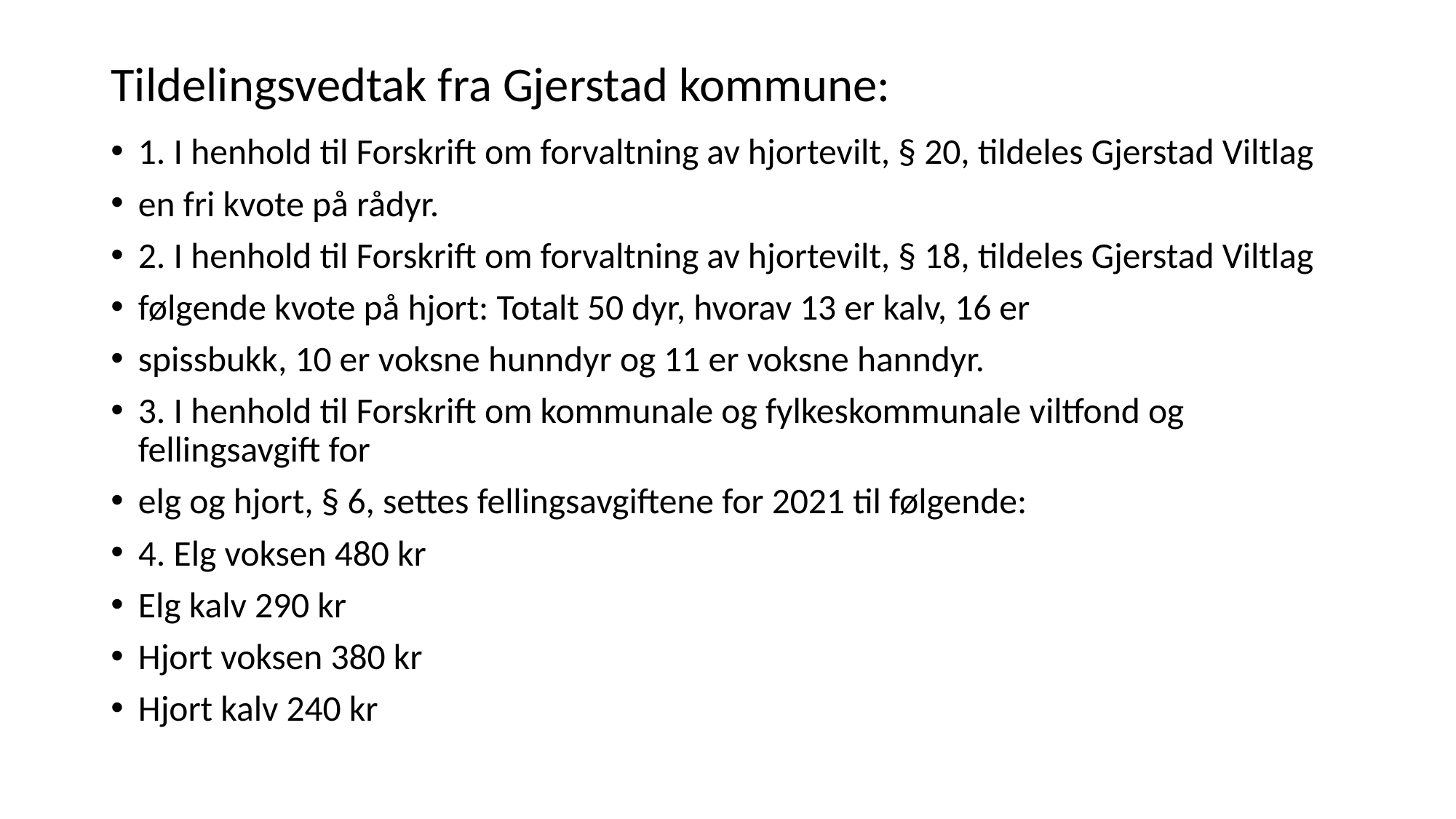

# Tildelingsvedtak fra Gjerstad kommune:
1. I henhold til Forskrift om forvaltning av hjortevilt, § 20, tildeles Gjerstad Viltlag
en fri kvote på rådyr.
2. I henhold til Forskrift om forvaltning av hjortevilt, § 18, tildeles Gjerstad Viltlag
følgende kvote på hjort: Totalt 50 dyr, hvorav 13 er kalv, 16 er
spissbukk, 10 er voksne hunndyr og 11 er voksne hanndyr.
3. I henhold til Forskrift om kommunale og fylkeskommunale viltfond og fellingsavgift for
elg og hjort, § 6, settes fellingsavgiftene for 2021 til følgende:
4. Elg voksen 480 kr
Elg kalv 290 kr
Hjort voksen 380 kr
Hjort kalv 240 kr